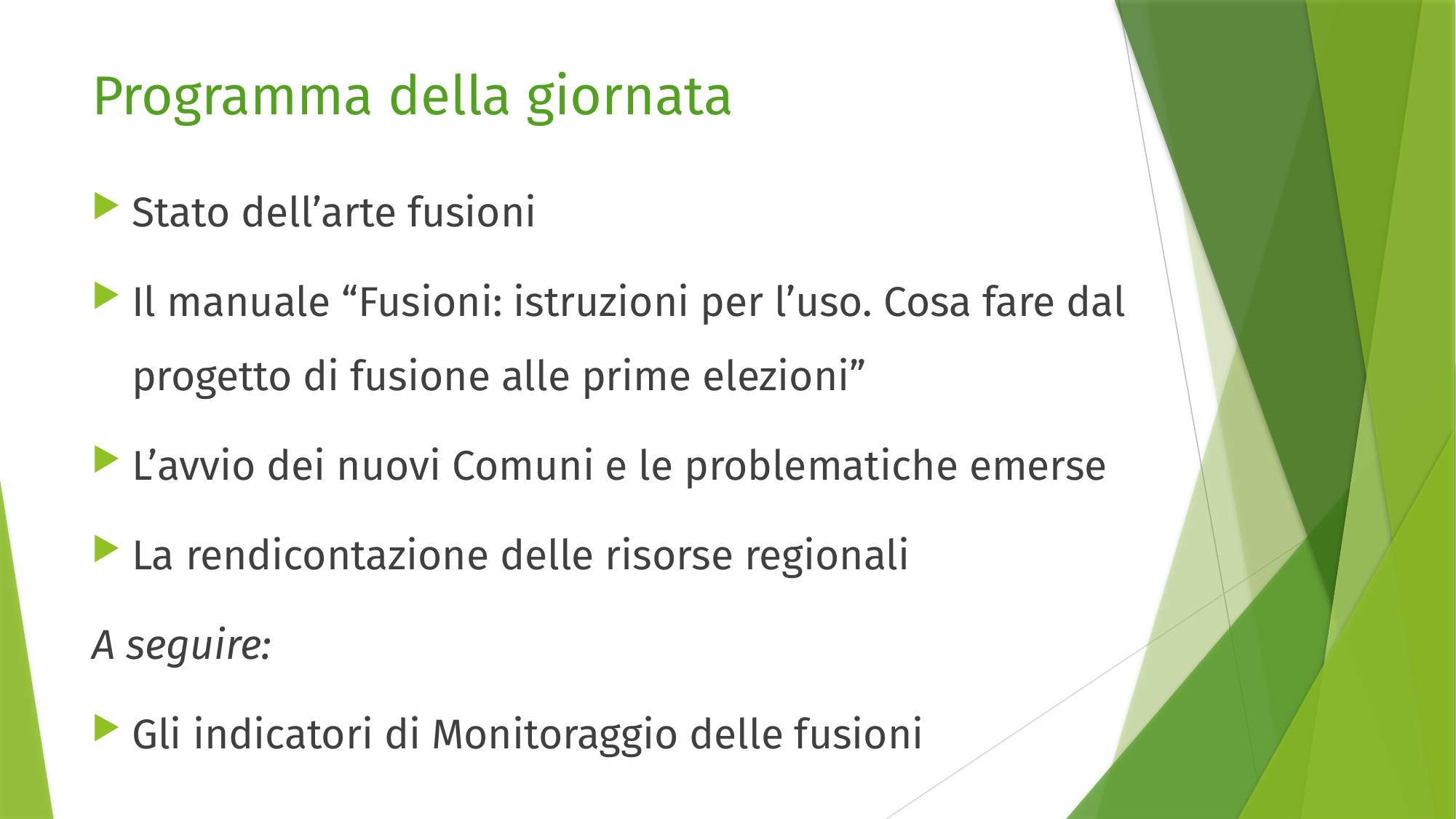

# Programma della giornata
Stato dell’arte fusioni
Il manuale “Fusioni: istruzioni per l’uso. Cosa fare dal progetto di fusione alle prime elezioni”
L’avvio dei nuovi Comuni e le problematiche emerse
La rendicontazione delle risorse regionali
A seguire:
Gli indicatori di Monitoraggio delle fusioni